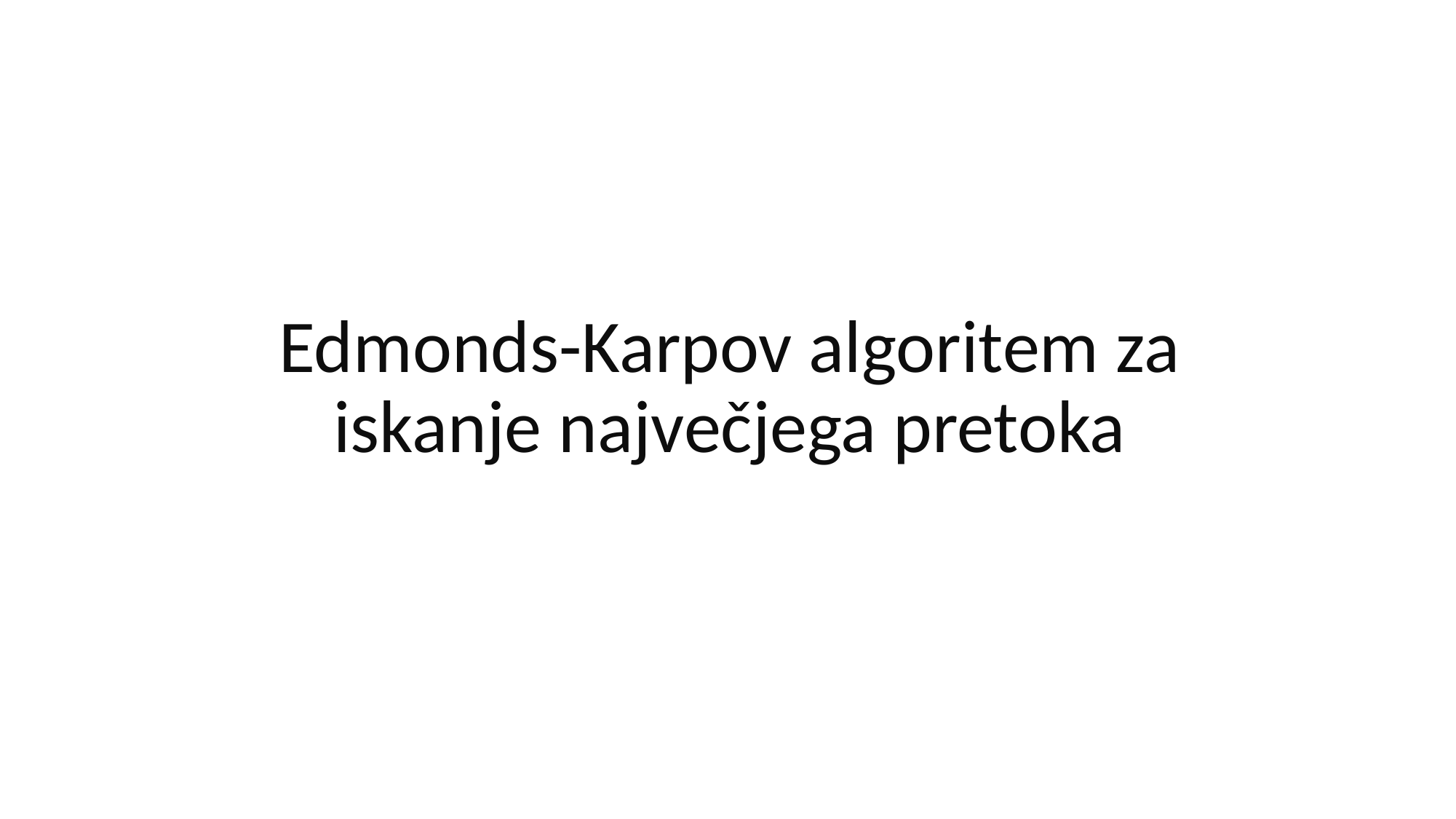

# Edmonds-Karpov algoritem za iskanje največjega pretoka